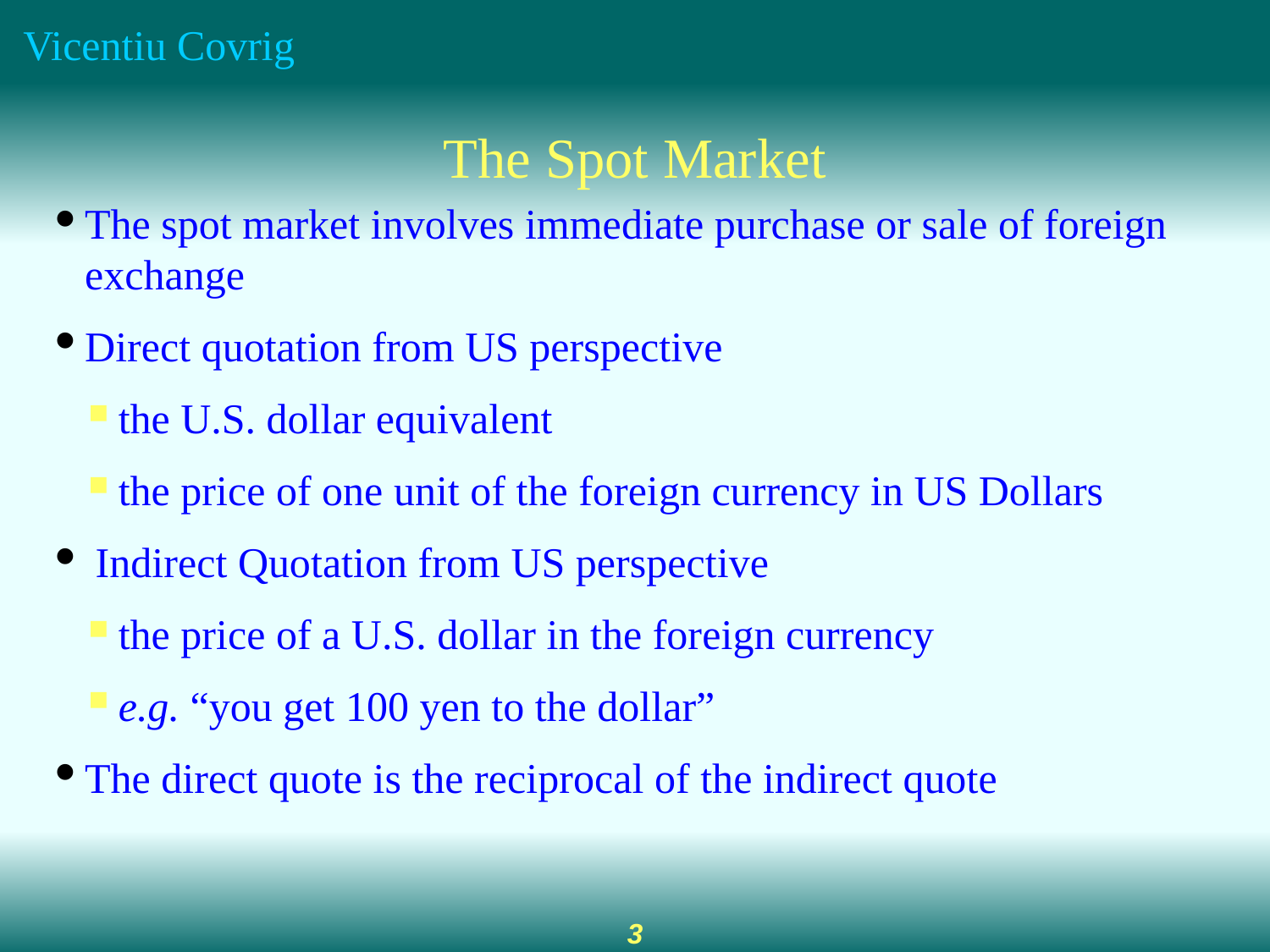

# The Spot Market
The spot market involves immediate purchase or sale of foreign exchange
Direct quotation from US perspective
the U.S. dollar equivalent
the price of one unit of the foreign currency in US Dollars
 Indirect Quotation from US perspective
the price of a U.S. dollar in the foreign currency
e.g. “you get 100 yen to the dollar”
The direct quote is the reciprocal of the indirect quote